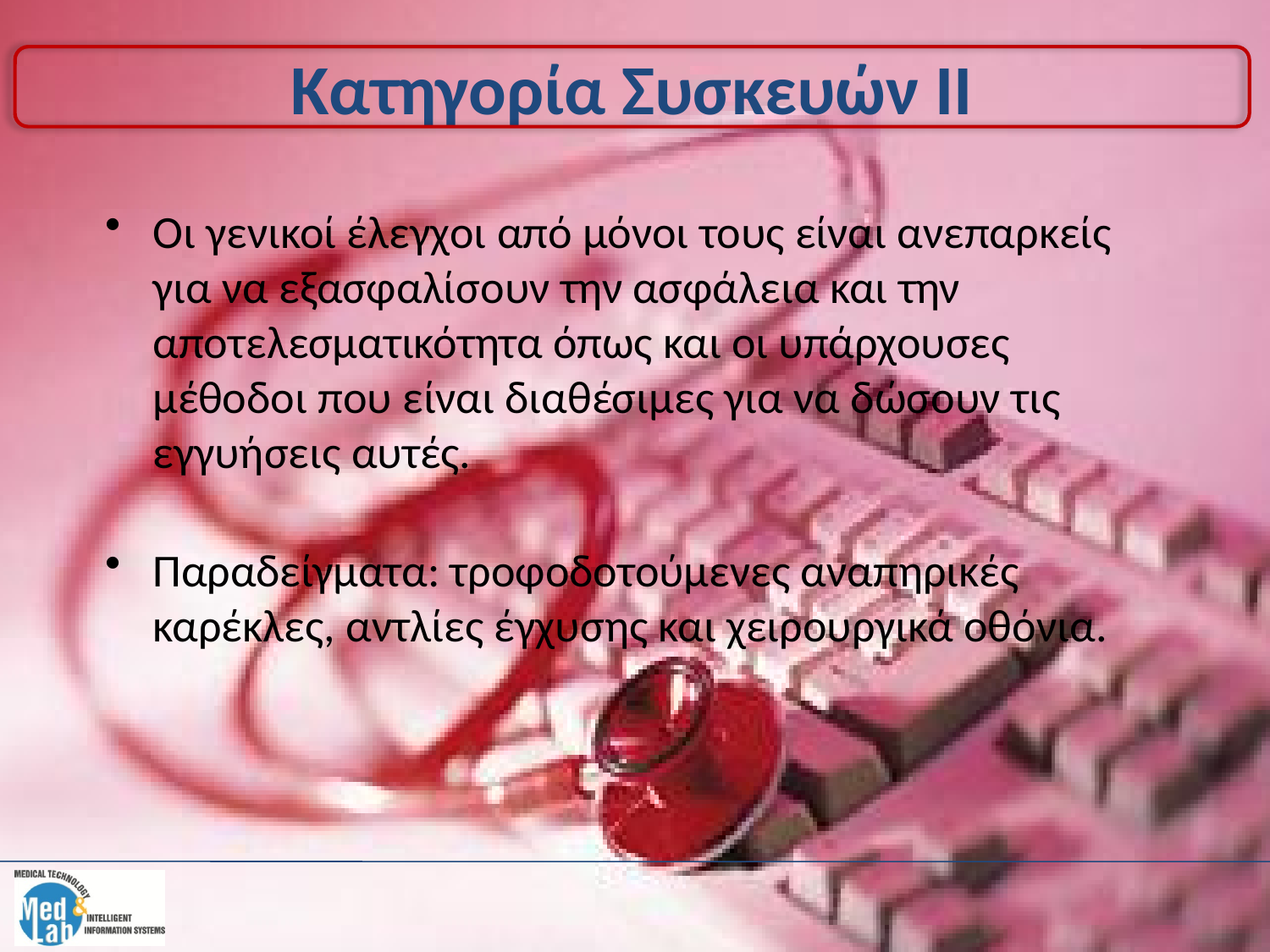

# Κατηγορία Συσκευών ΙΙ

Οι γενικοί έλεγχοι από μόνοι τους είναι ανεπαρκείς για να εξασφαλίσουν την ασφάλεια και την αποτελεσματικότητα όπως και οι υπάρχουσες μέθοδοι που είναι διαθέσιμες για να δώσουν τις εγγυήσεις αυτές.
Παραδείγματα: τροφοδοτούμενες αναπηρικές καρέκλες, αντλίες έγχυσης και χειρουργικά οθόνια.